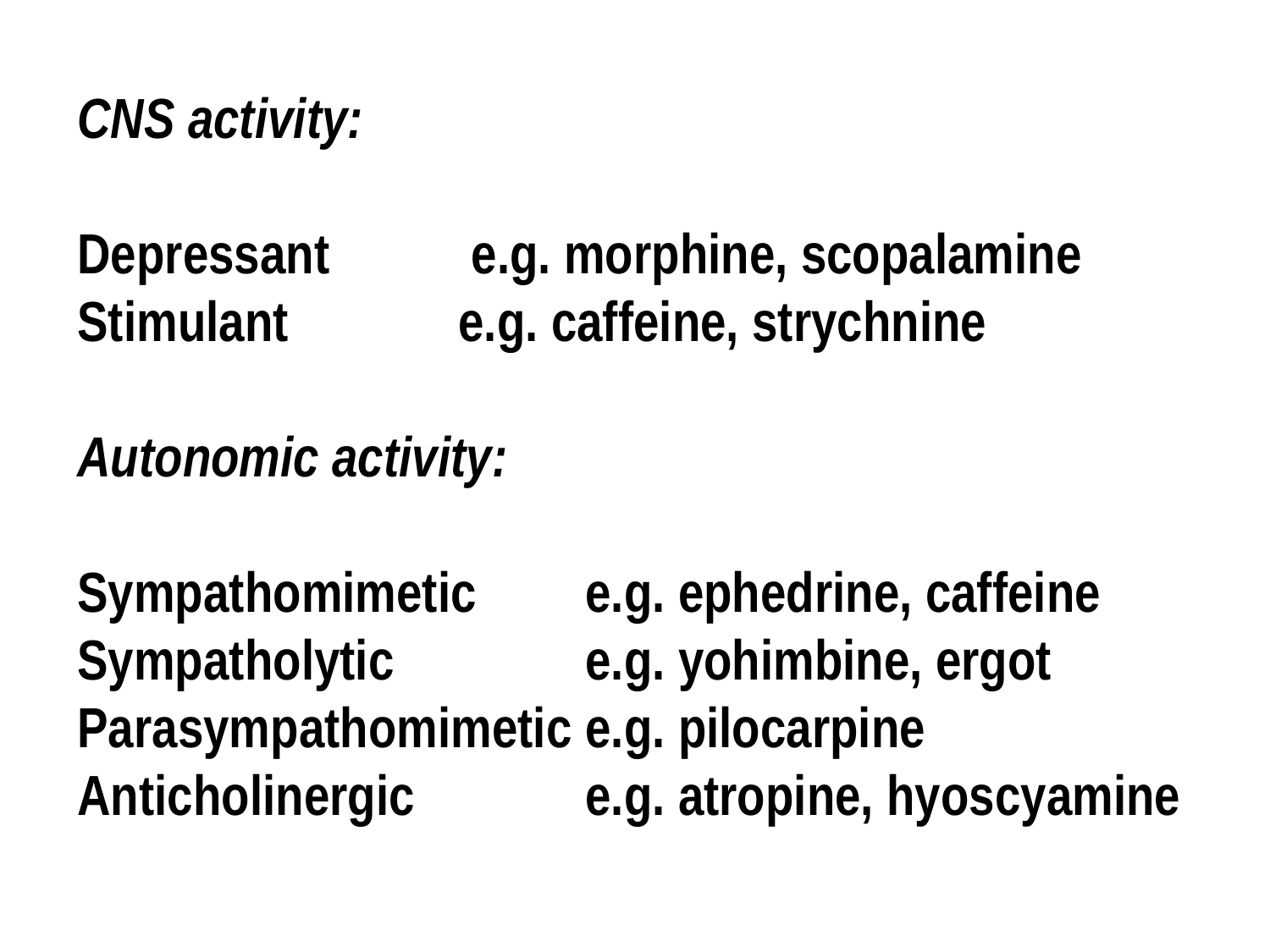

CNS activity:

Depressant 	 e.g. morphine, scopalamine
Stimulant		e.g. caffeine, strychnine

Autonomic activity:

Sympathomimetic	e.g. ephedrine, caffeine
Sympatholytic		e.g. yohimbine, ergot
Parasympathomimetic	e.g. pilocarpine
Anticholinergic		e.g. atropine, hyoscyamine